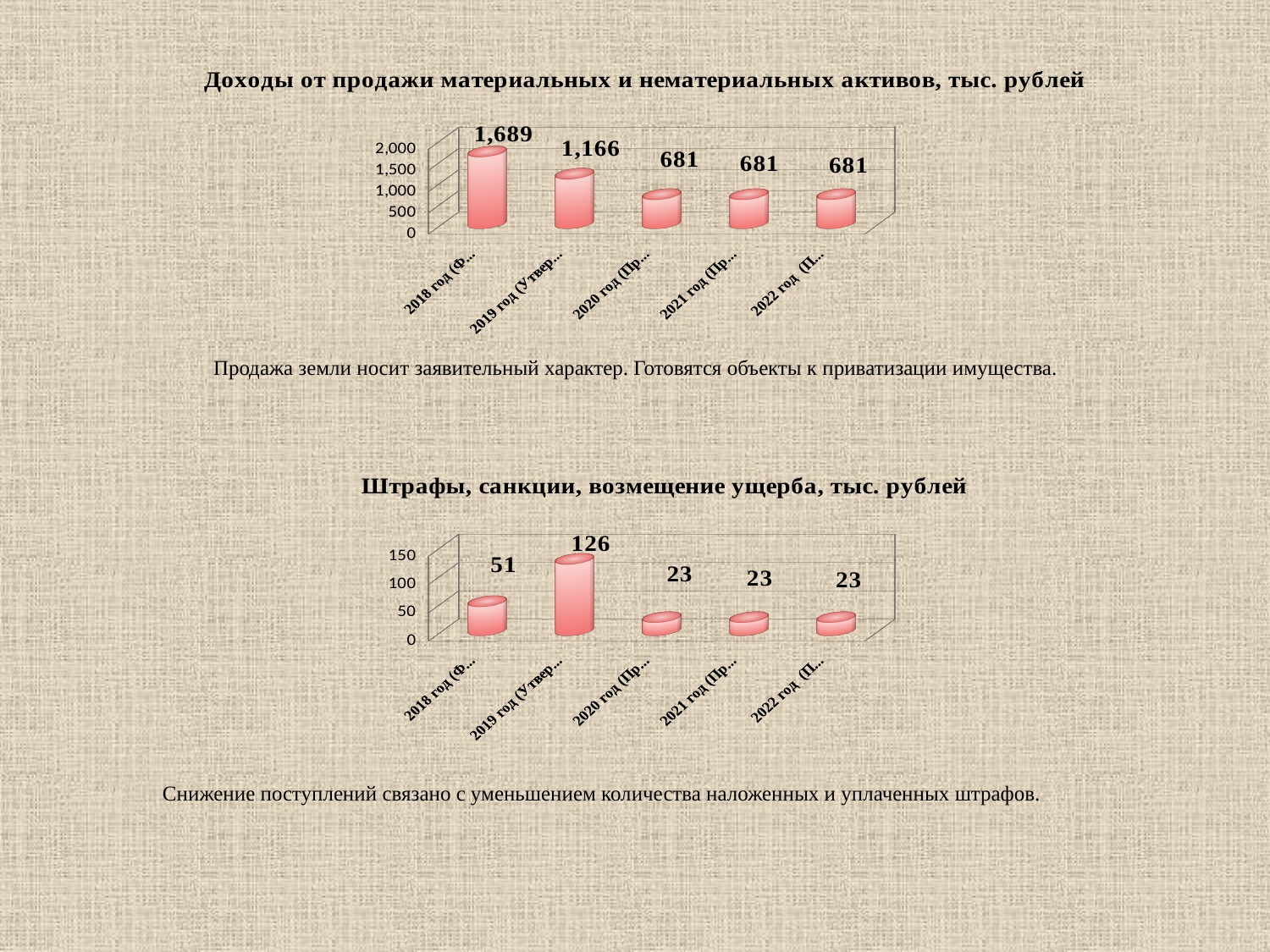

[unsupported chart]

Продажа земли носит заявительный характер. Готовятся объекты к приватизации имущества.

[unsupported chart]

Снижение поступлений связано с уменьшением количества наложенных и уплаченных штрафов.